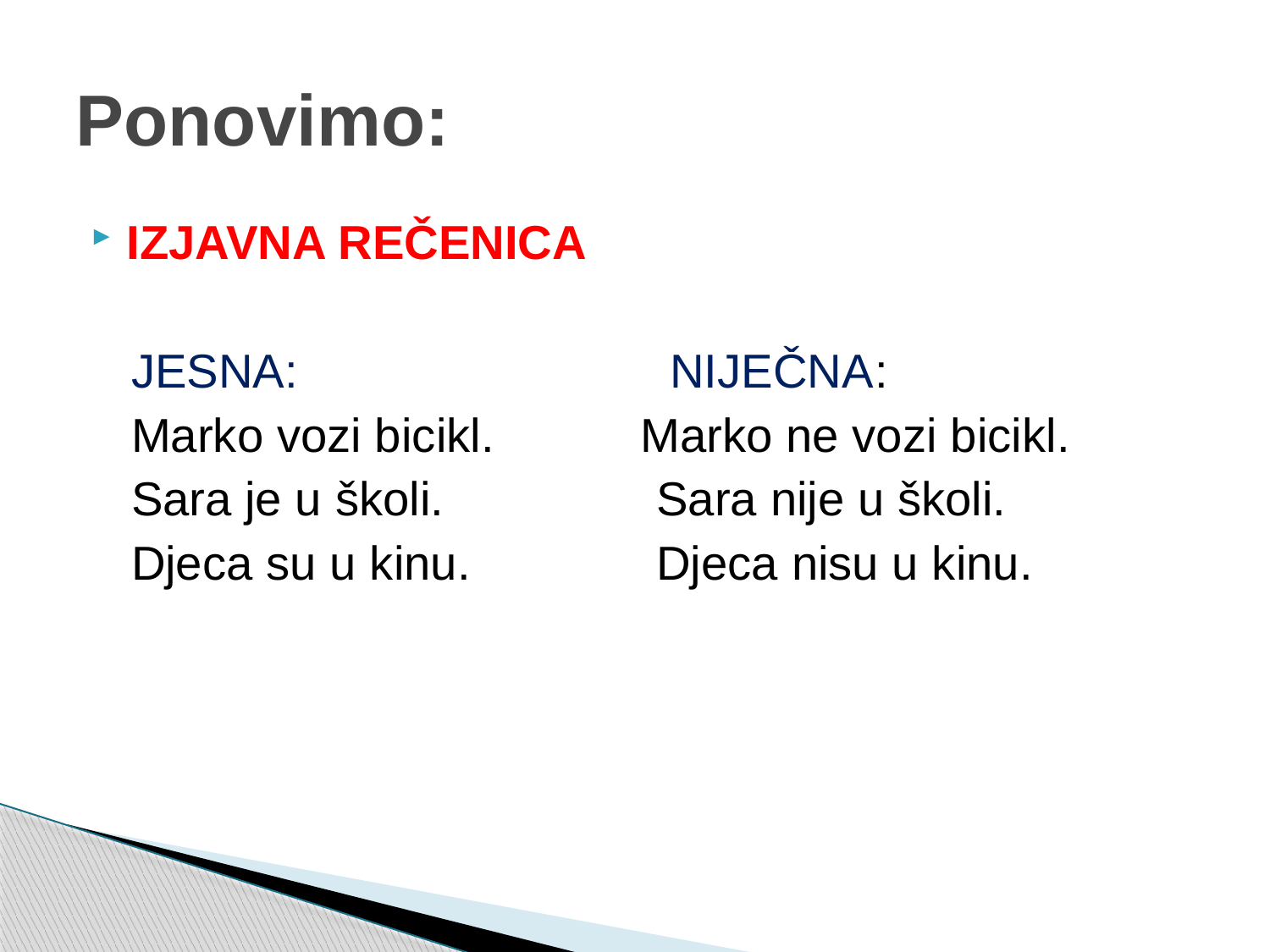

# Ponovimo:
IZJAVNA REČENICA

   JESNA:                            NIJEČNA:
   Marko vozi bicikl.           Marko ne vozi bicikl.
   Sara je u školi.                Sara nije u školi.
   Djeca su u kinu.              Djeca nisu u kinu.